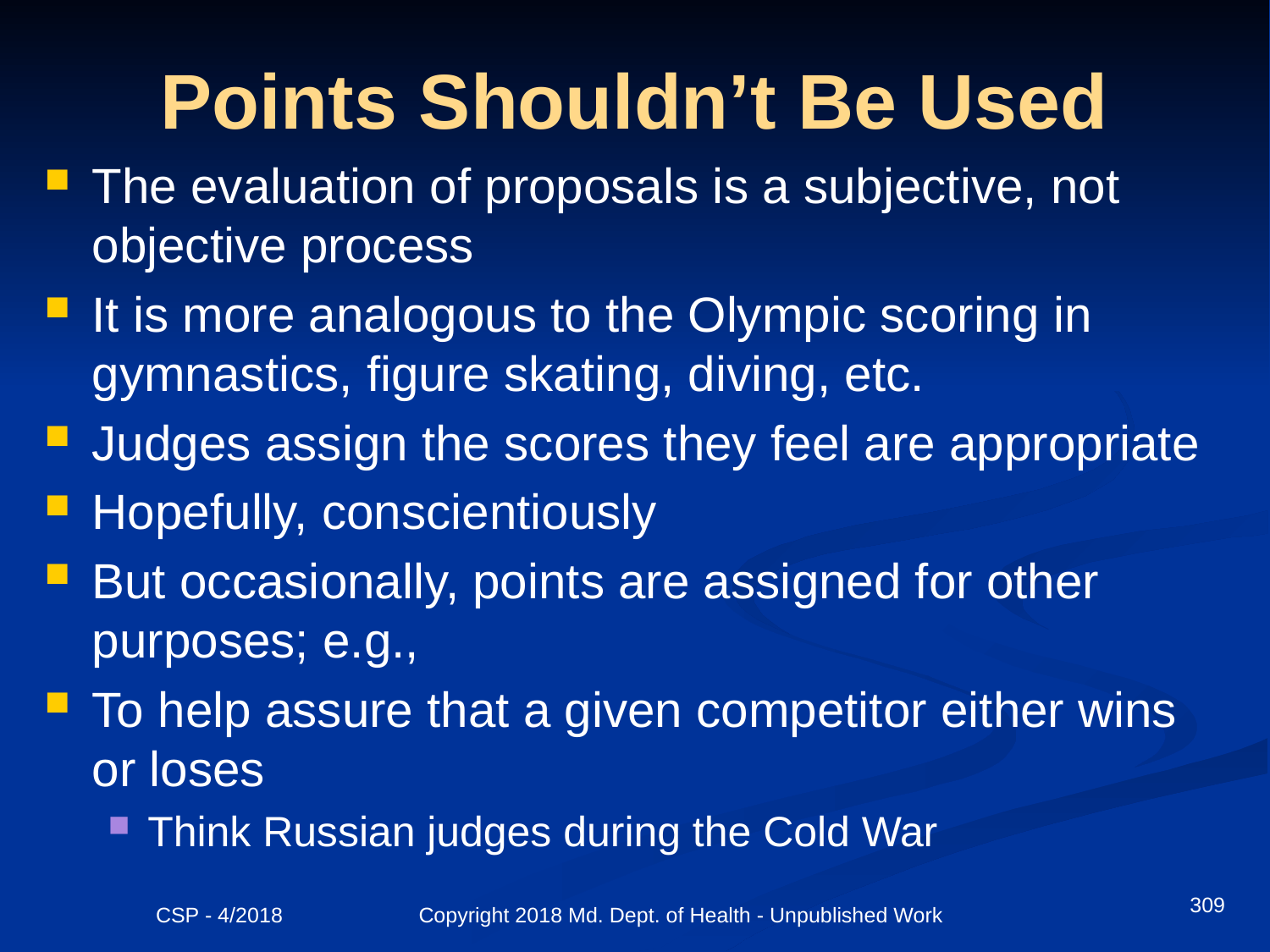

# Points Shouldn’t Be Used
The evaluation of proposals is a subjective, not objective process
It is more analogous to the Olympic scoring in gymnastics, figure skating, diving, etc.
Judges assign the scores they feel are appropriate
Hopefully, conscientiously
But occasionally, points are assigned for other purposes; e.g.,
To help assure that a given competitor either wins or loses
Think Russian judges during the Cold War
309
CSP - 4/2018                       Copyright 2018 Md. Dept. of Health - Unpublished Work